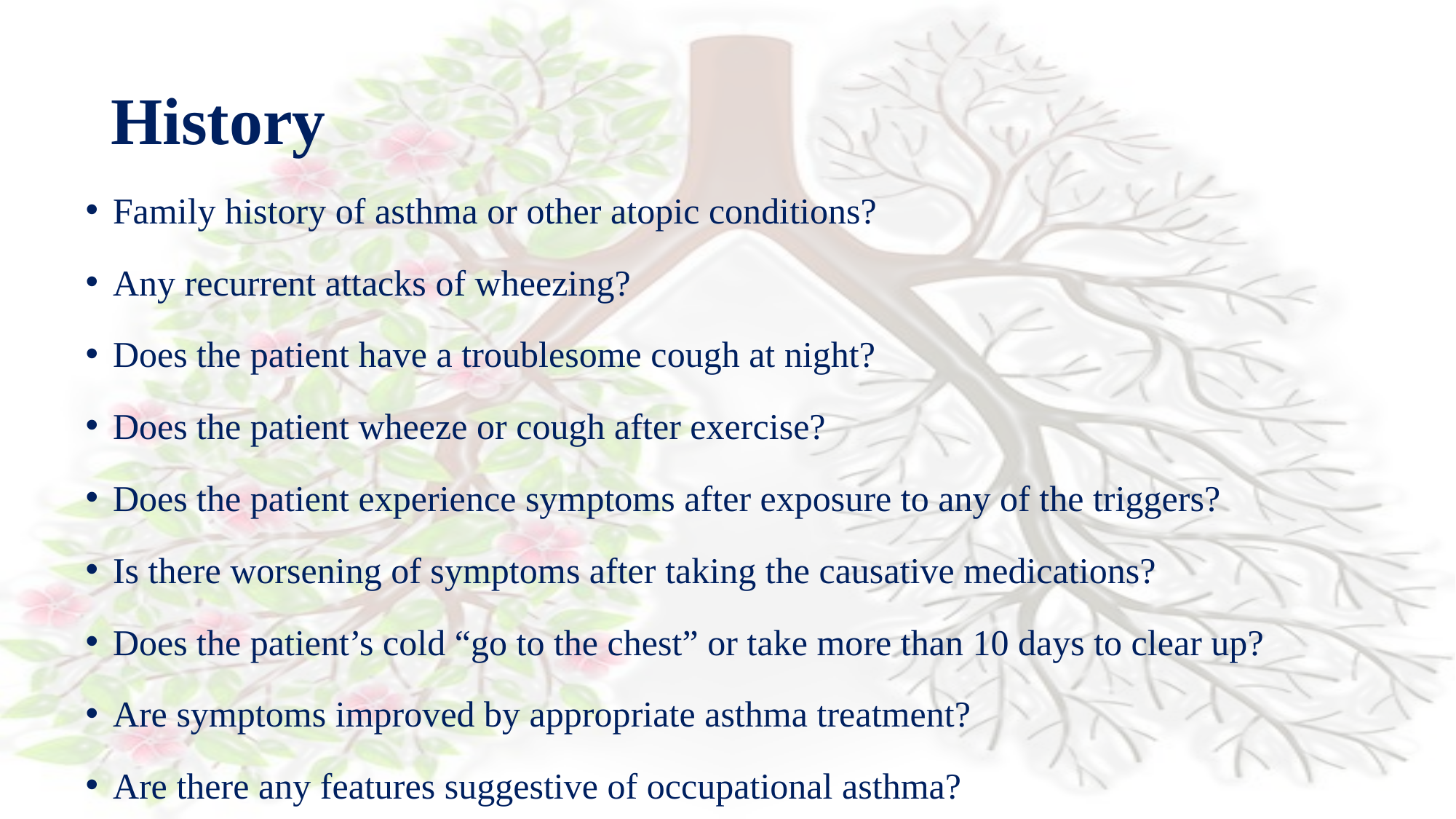

# History
Family history of asthma or other atopic conditions?
Any recurrent attacks of wheezing?
Does the patient have a troublesome cough at night?
Does the patient wheeze or cough after exercise?
Does the patient experience symptoms after exposure to any of the triggers?
Is there worsening of symptoms after taking the causative medications?
Does the patient’s cold “go to the chest” or take more than 10 days to clear up?
Are symptoms improved by appropriate asthma treatment?
Are there any features suggestive of occupational asthma?